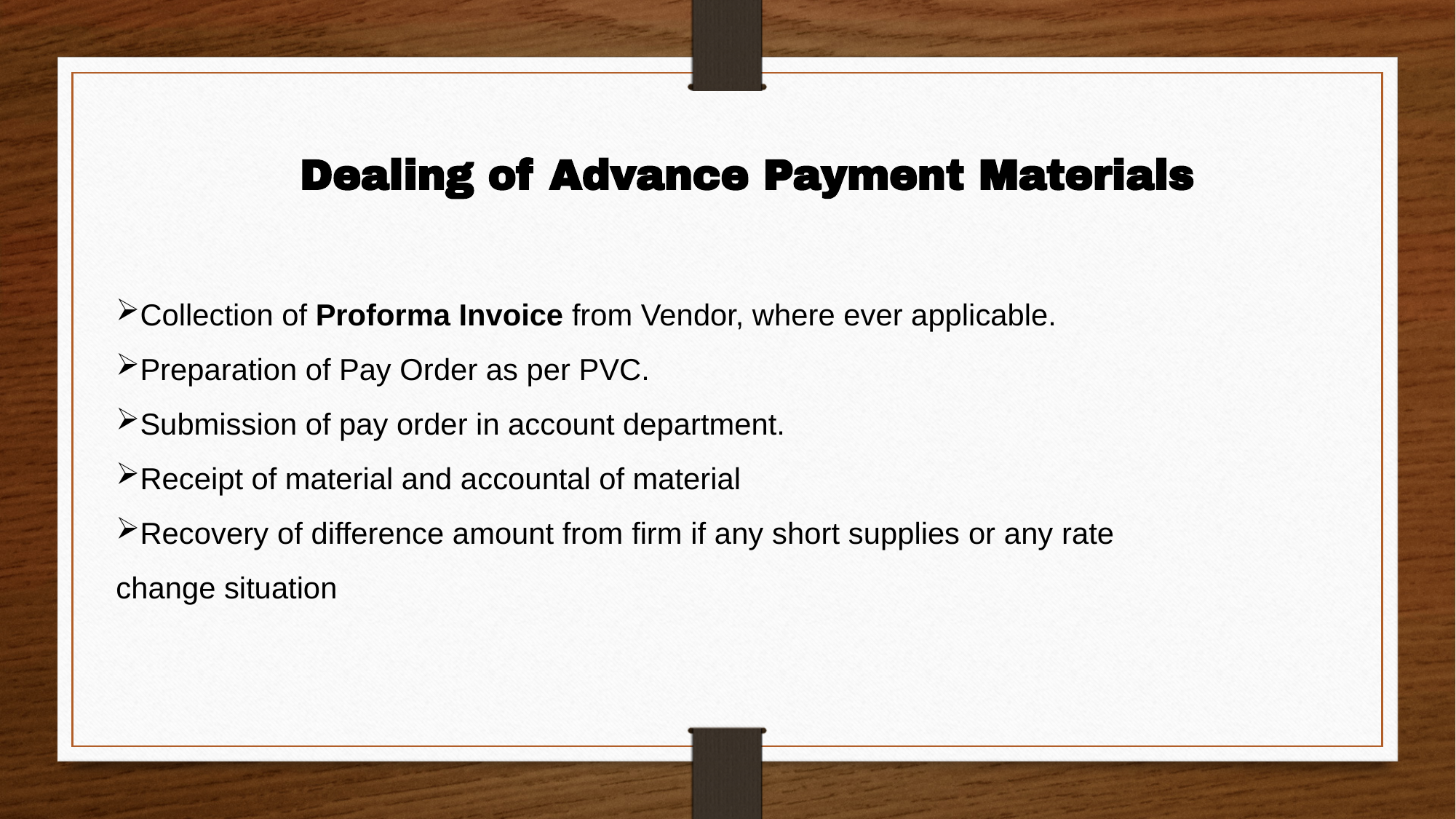

Dealing of Advance Payment Materials
Collection of Proforma Invoice from Vendor, where ever applicable.
Preparation of Pay Order as per PVC.
Submission of pay order in account department.
Receipt of material and accountal of material
Recovery of difference amount from firm if any short supplies or any rate change situation